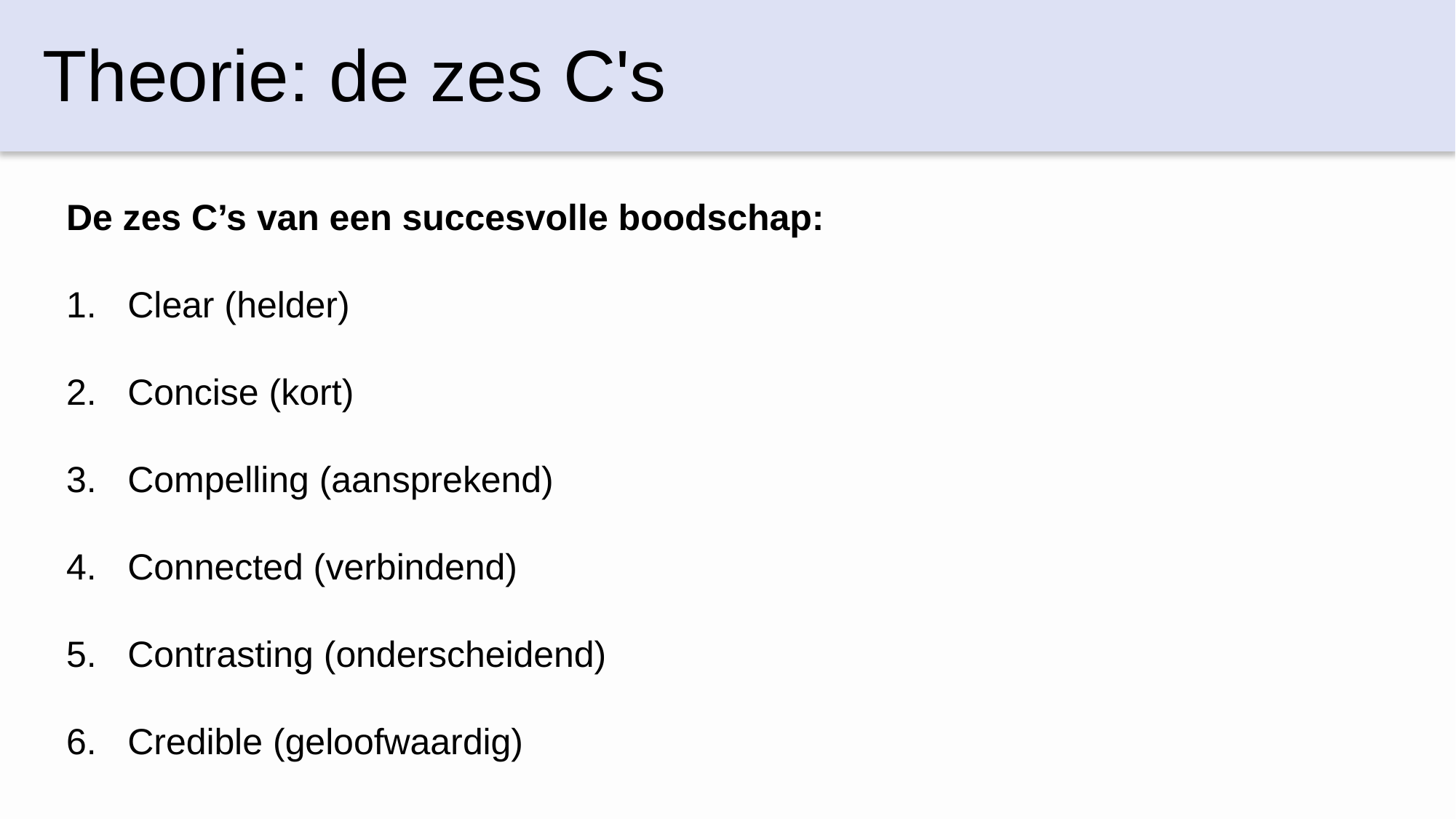

# Theorie: de zes C's
De zes C’s van een succesvolle boodschap:

Clear (helder)

Concise (kort)

Compelling (aansprekend)

Connected (verbindend)

Contrasting (onderscheidend)

Credible (geloofwaardig)